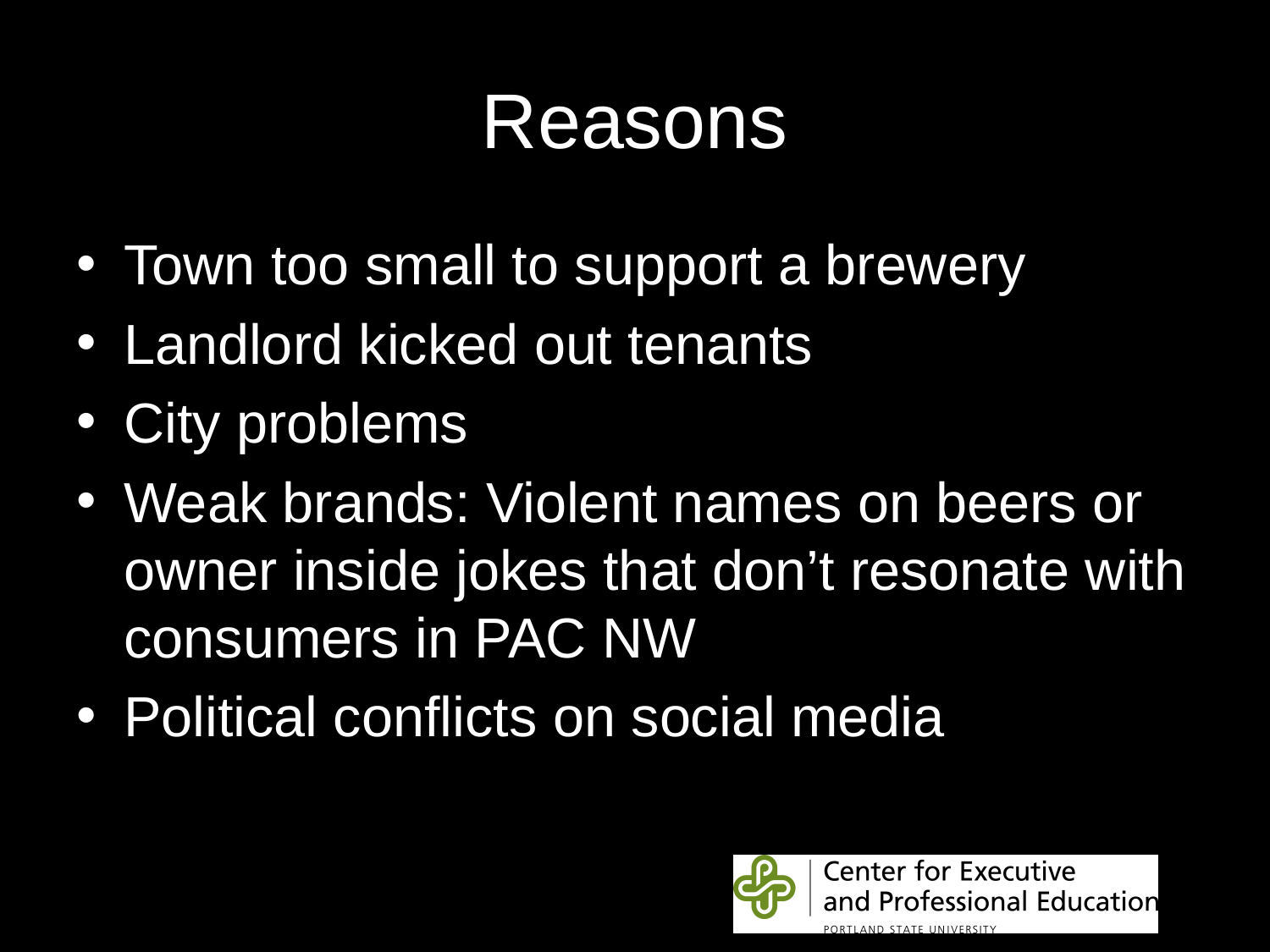

# Reasons
Town too small to support a brewery
Landlord kicked out tenants
City problems
Weak brands: Violent names on beers or owner inside jokes that don’t resonate with consumers in PAC NW
Political conflicts on social media